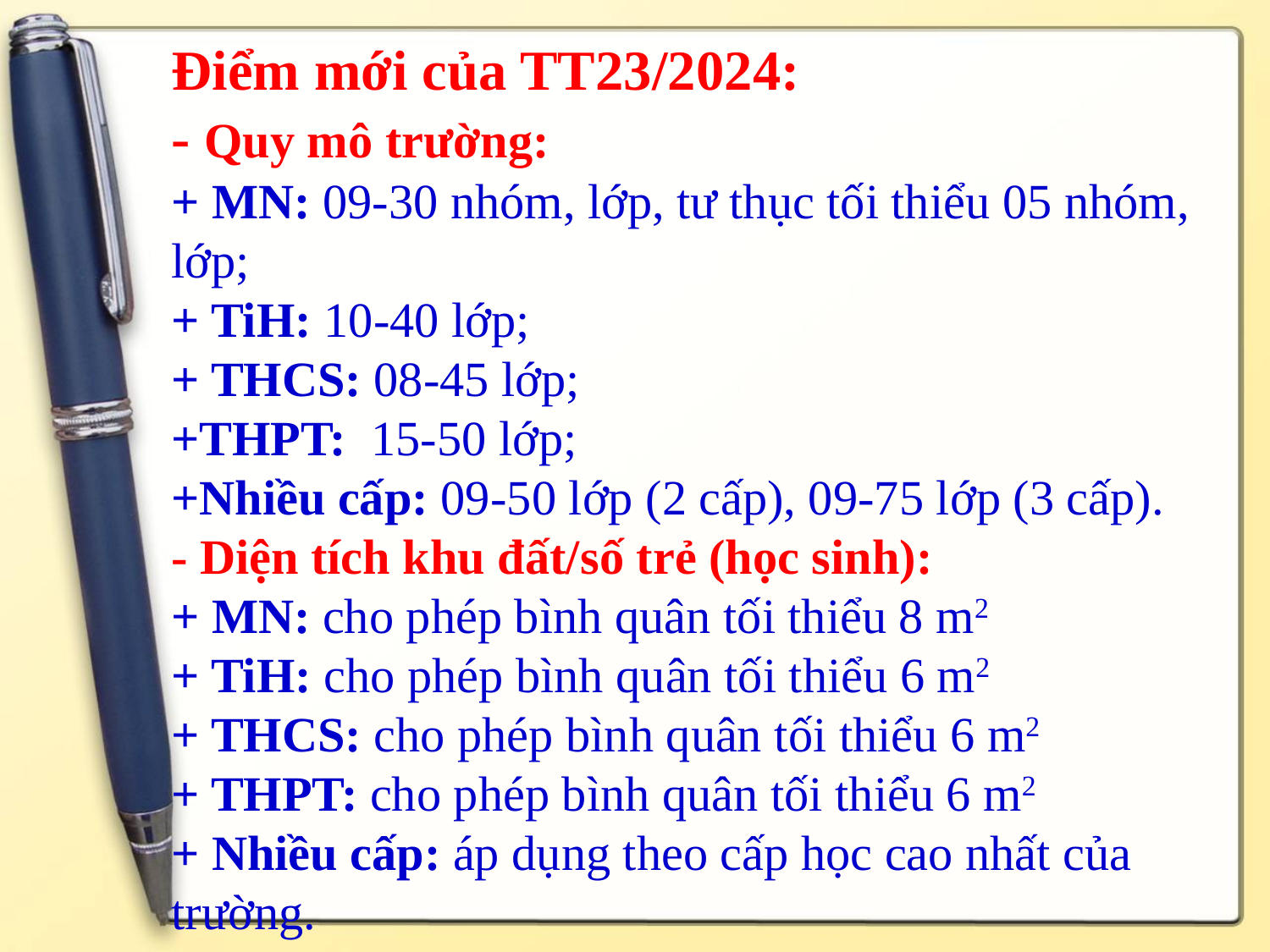

# Điểm mới của TT23/2024: - Quy mô trường: + MN: 09-30 nhóm, lớp, tư thục tối thiểu 05 nhóm, lớp; + TiH: 10-40 lớp; + THCS: 08-45 lớp; +THPT:  15-50 lớp; +Nhiều cấp: 09-50 lớp (2 cấp), 09-75 lớp (3 cấp). - Diện tích khu đất/số trẻ (học sinh): + MN: cho phép bình quân tối thiểu 8 m2 + TiH: cho phép bình quân tối thiểu 6 m2 + THCS: cho phép bình quân tối thiểu 6 m2 + THPT: cho phép bình quân tối thiểu 6 m2 + Nhiều cấp: áp dụng theo cấp học cao nhất của trường.